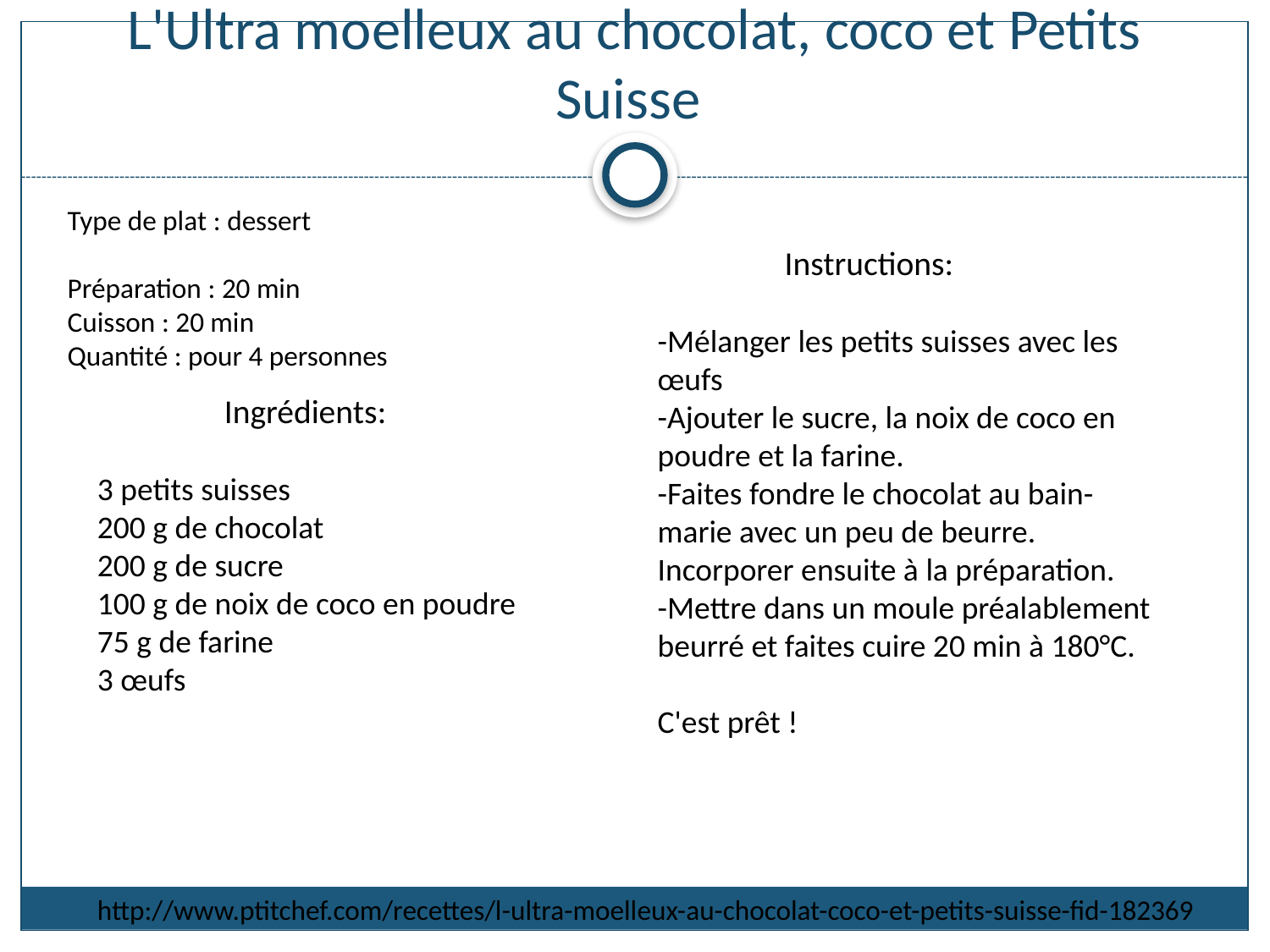

# L'Ultra moelleux au chocolat, coco et Petits Suisse
Type de plat : dessert

Préparation : 20 min
Cuisson : 20 min
Quantité : pour 4 personnes

	Instructions:

-Mélanger les petits suisses avec les œufs
-Ajouter le sucre, la noix de coco en poudre et la farine.
-Faites fondre le chocolat au bain-marie avec un peu de beurre. Incorporer ensuite à la préparation.
-Mettre dans un moule préalablement beurré et faites cuire 20 min à 180°C.

C'est prêt !

	Ingrédients:

3 petits suisses
200 g de chocolat
200 g de sucre
100 g de noix de coco en poudre
75 g de farine
3 œufs

http://www.ptitchef.com/recettes/l-ultra-moelleux-au-chocolat-coco-et-petits-suisse-fid-182369